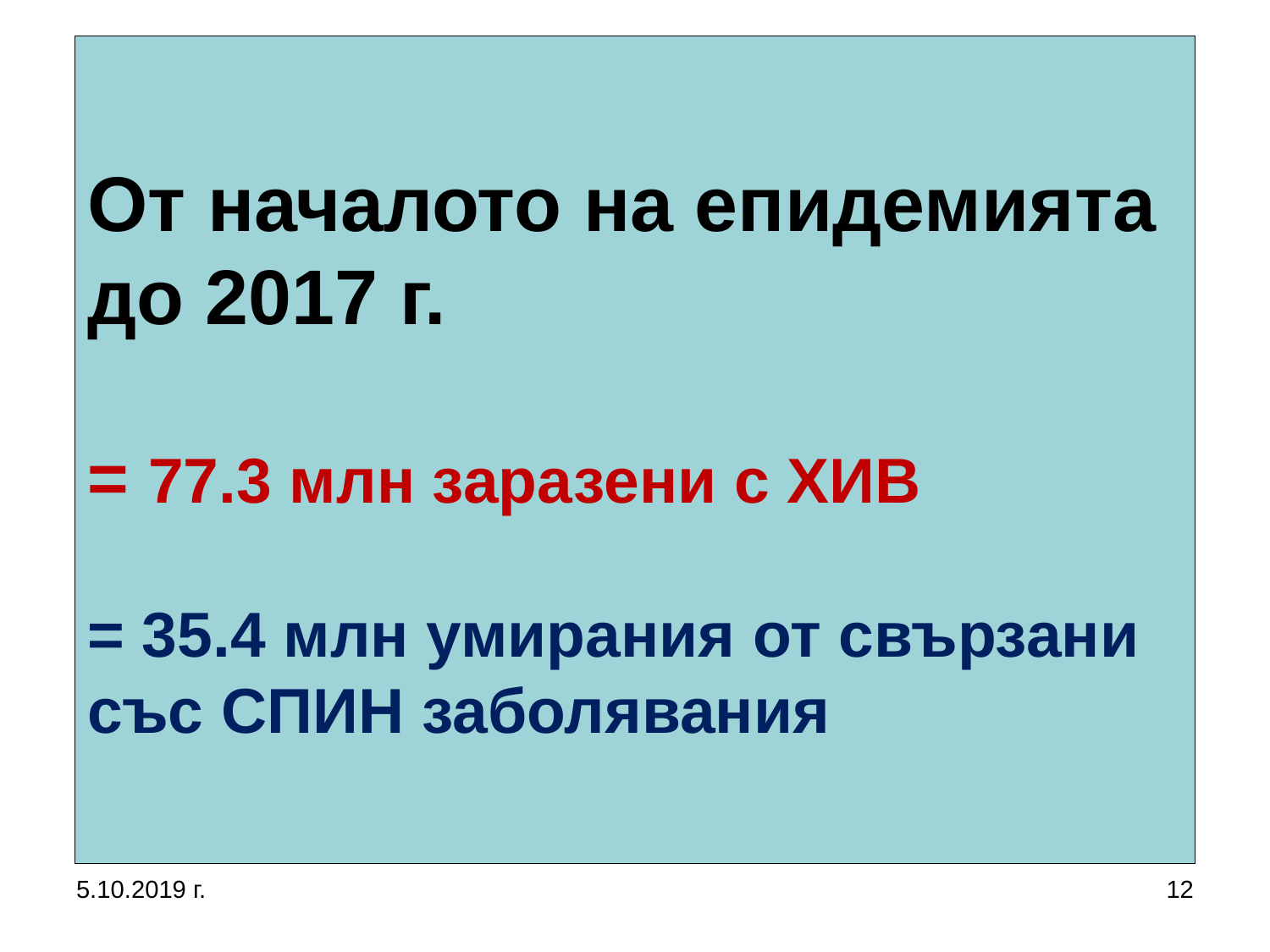

# От началото на епидемията до 2017 г. = 77.3 млн заразени с ХИВ = 35.4 млн умирания от свързани със СПИН заболявания
5.10.2019 г.
12